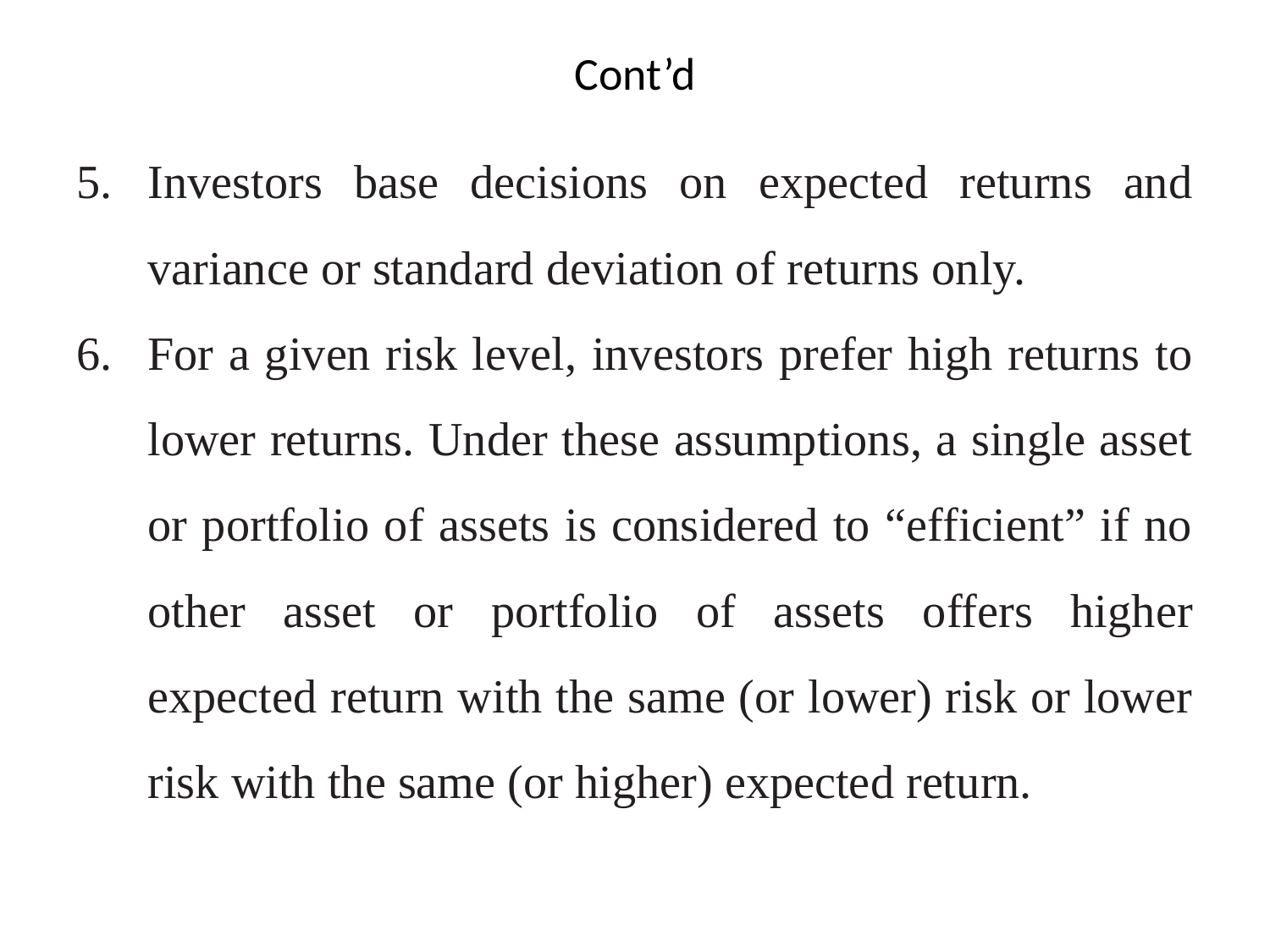

# Cont’d
Investors base decisions on expected returns and variance or standard deviation of returns only.
For a given risk level, investors prefer high returns to lower returns. Under these assumptions, a single asset or portfolio of assets is considered to “efficient” if no other asset or portfolio of assets offers higher expected return with the same (or lower) risk or lower risk with the same (or higher) expected return.